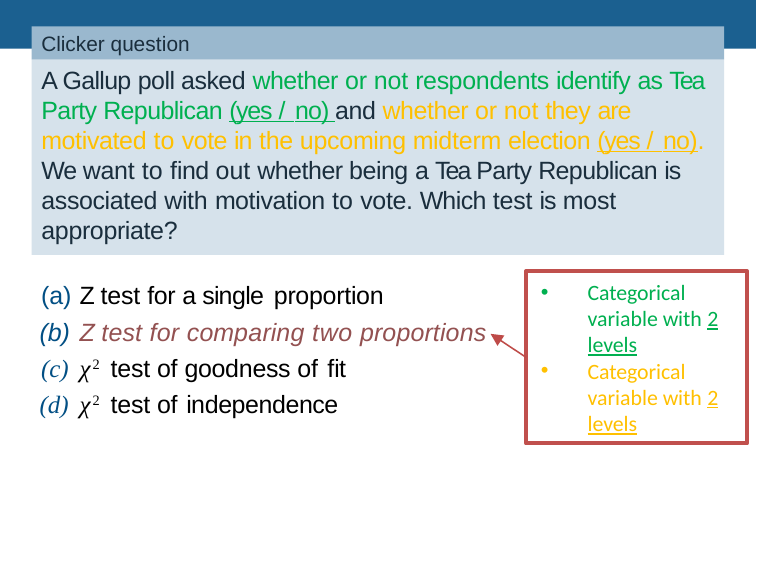

Clicker question
A Gallup poll asked whether or not respondents identify as Tea  Party Republican (yes / no) and whether or not they are  motivated to vote in the upcoming midterm election (yes / no).  We want to ﬁnd out whether being a Tea Party Republican is  associated with motivation to vote. Which test is most  appropriate?

Z test for a single proportion
Z test for comparing two proportions
χ2 test of goodness of ﬁt
χ2 test of independence

Categorical variable with 2 levels
Categorical variable with 2 levels